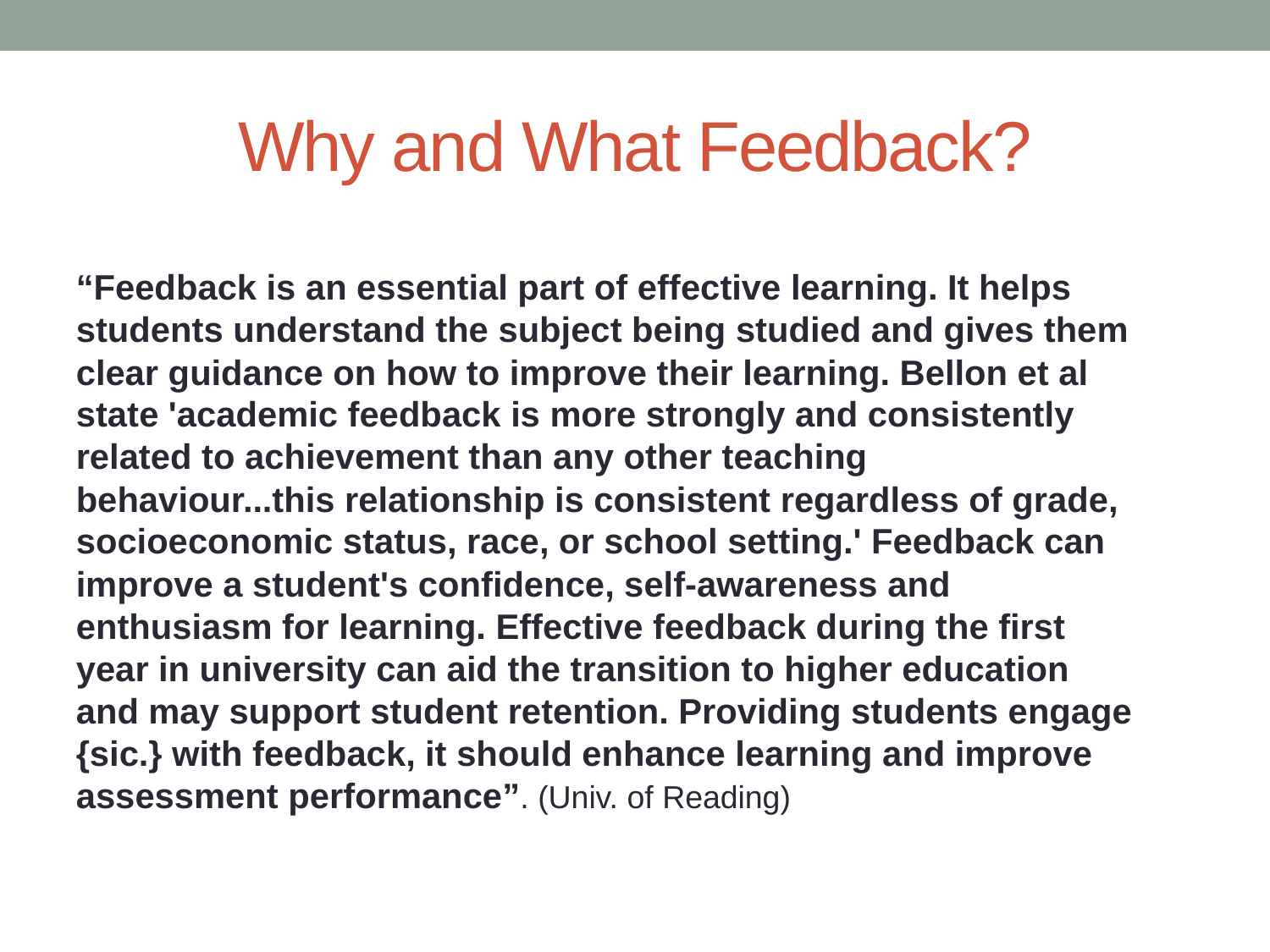

# Why and What Feedback?
“Feedback is an essential part of effective learning. It helps students understand the subject being studied and gives them clear guidance on how to improve their learning. Bellon et al state 'academic feedback is more strongly and consistently related to achievement than any other teaching behaviour...this relationship is consistent regardless of grade, socioeconomic status, race, or school setting.' Feedback can improve a student's confidence, self-awareness and enthusiasm for learning. Effective feedback during the first year in university can aid the transition to higher education and may support student retention. Providing students engage {sic.} with feedback, it should enhance learning and improve assessment performance”. (Univ. of Reading)